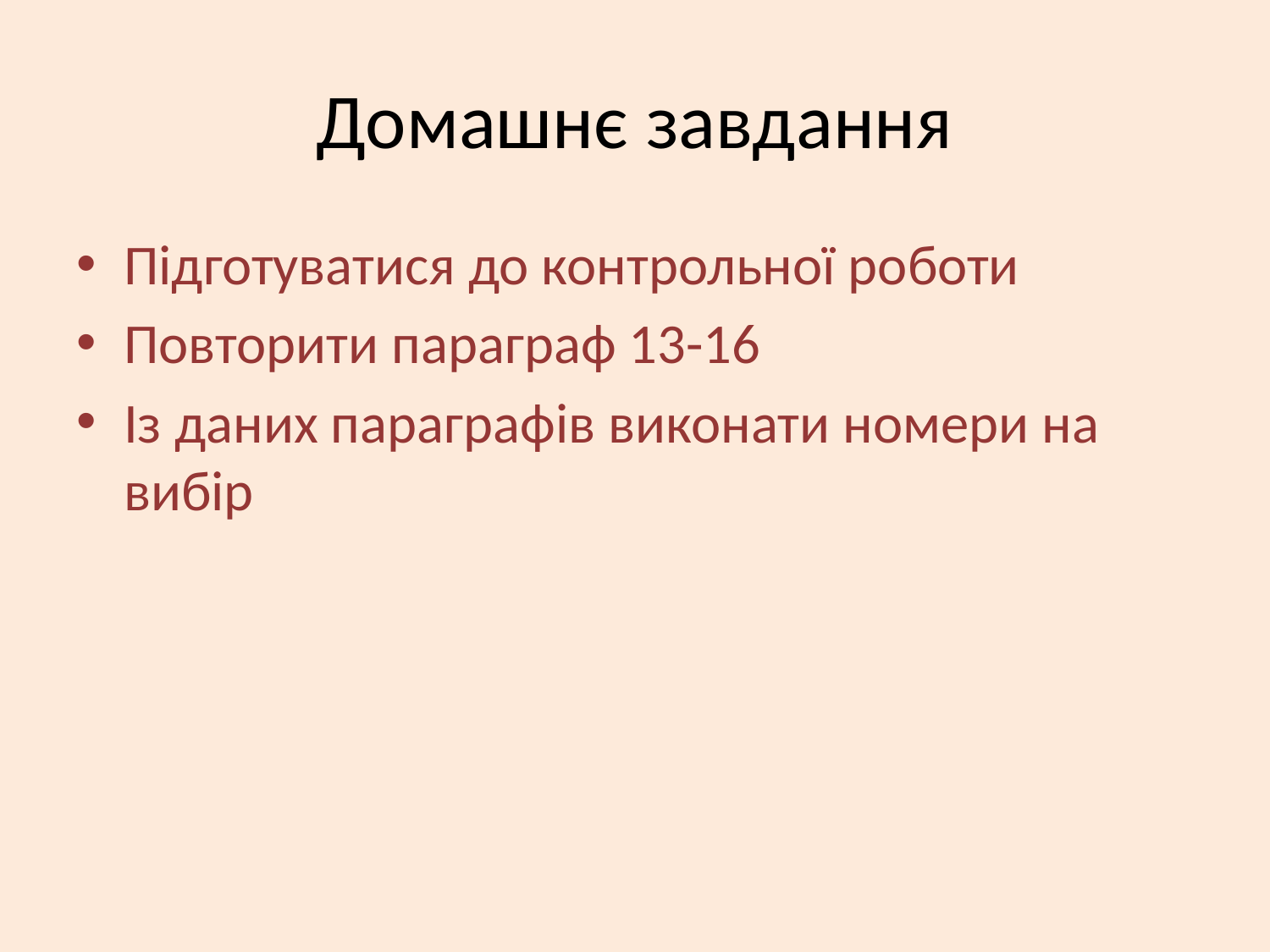

# Домашнє завдання
Підготуватися до контрольної роботи
Повторити параграф 13-16
Із даних параграфів виконати номери на вибір